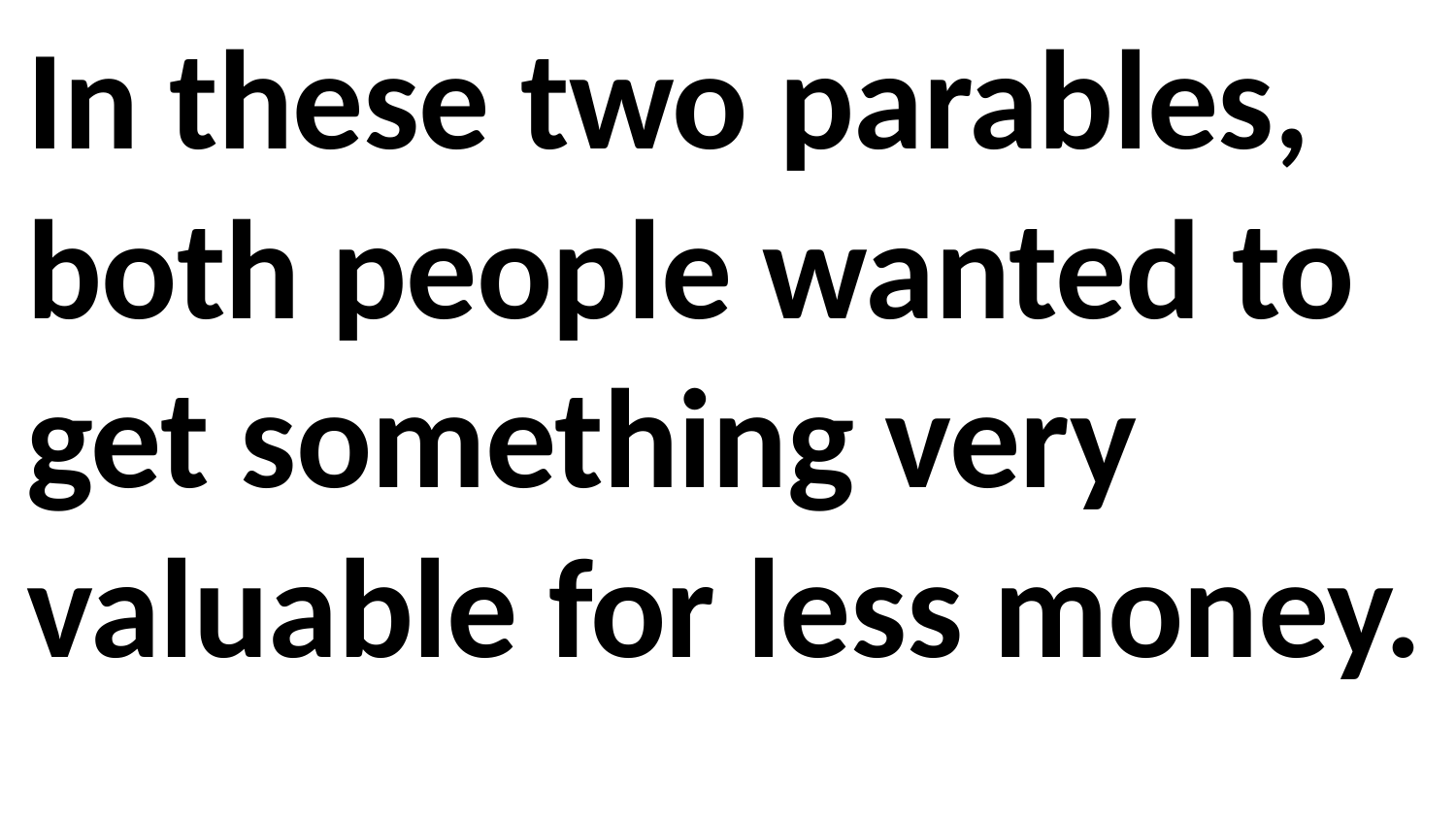

In these two parables, both people wanted to get something very valuable for less money.